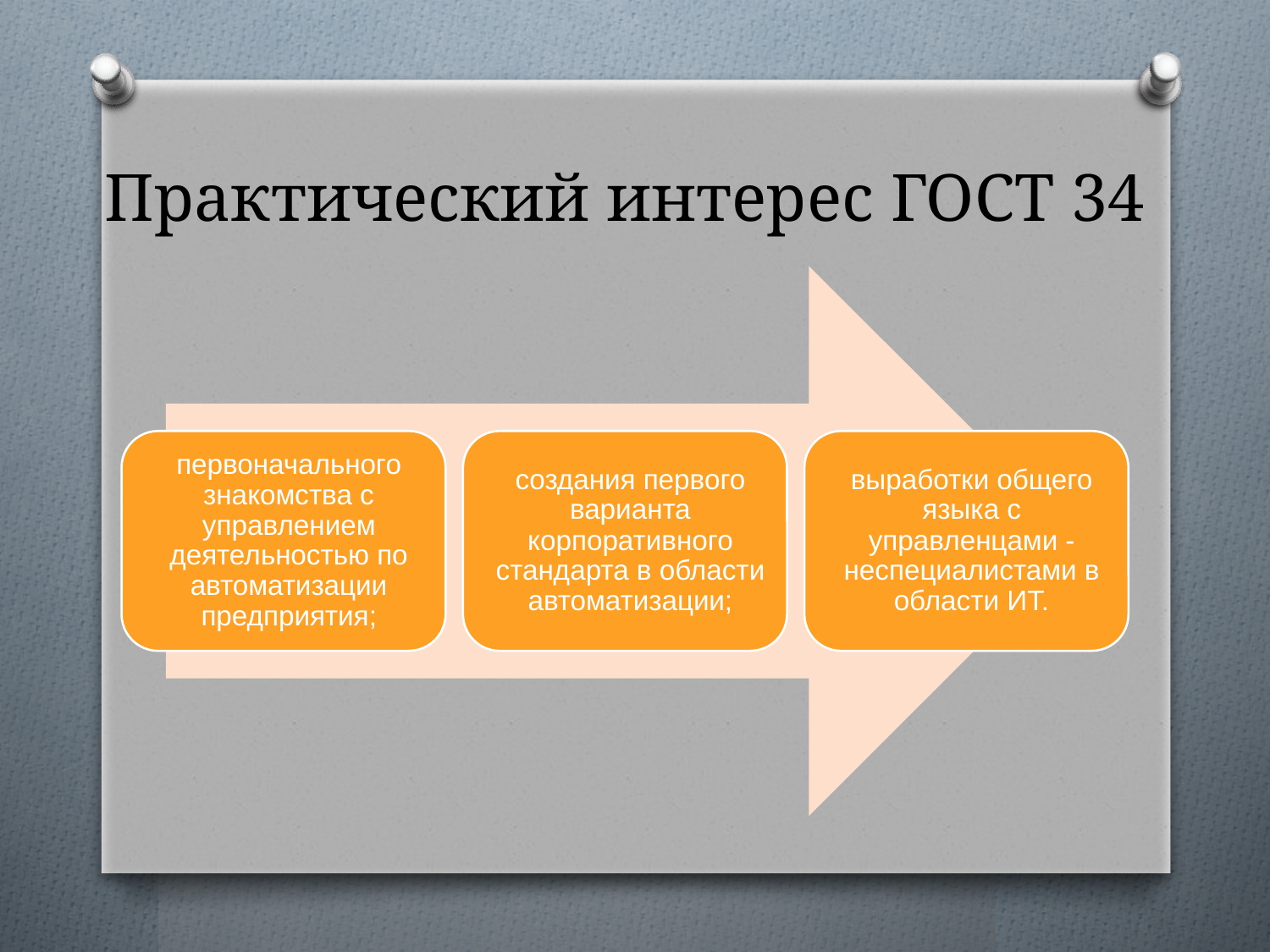

# Практический интерес ГОСТ 34
первоначального знакомства с управлением деятельностью по автоматизации предприятия;
создания первого варианта корпоративного стандарта в области автоматизации;
выработки общего языка с управленцами - неспециалистами в области ИТ.